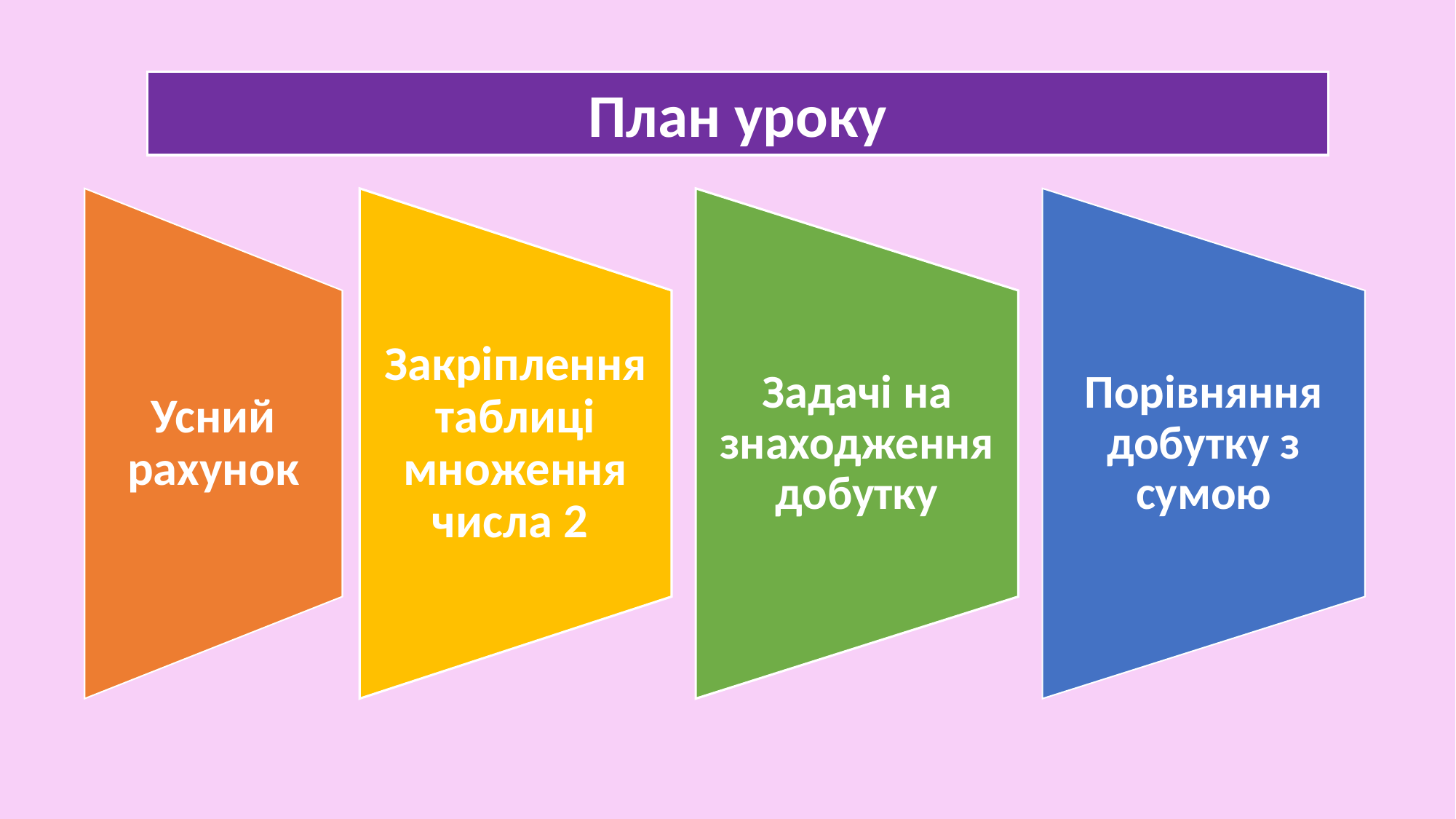

План уроку
Усний рахунок
Закріплення таблиці множення числа 2
Задачі на знаходження добутку
Порівняння добутку з сумою